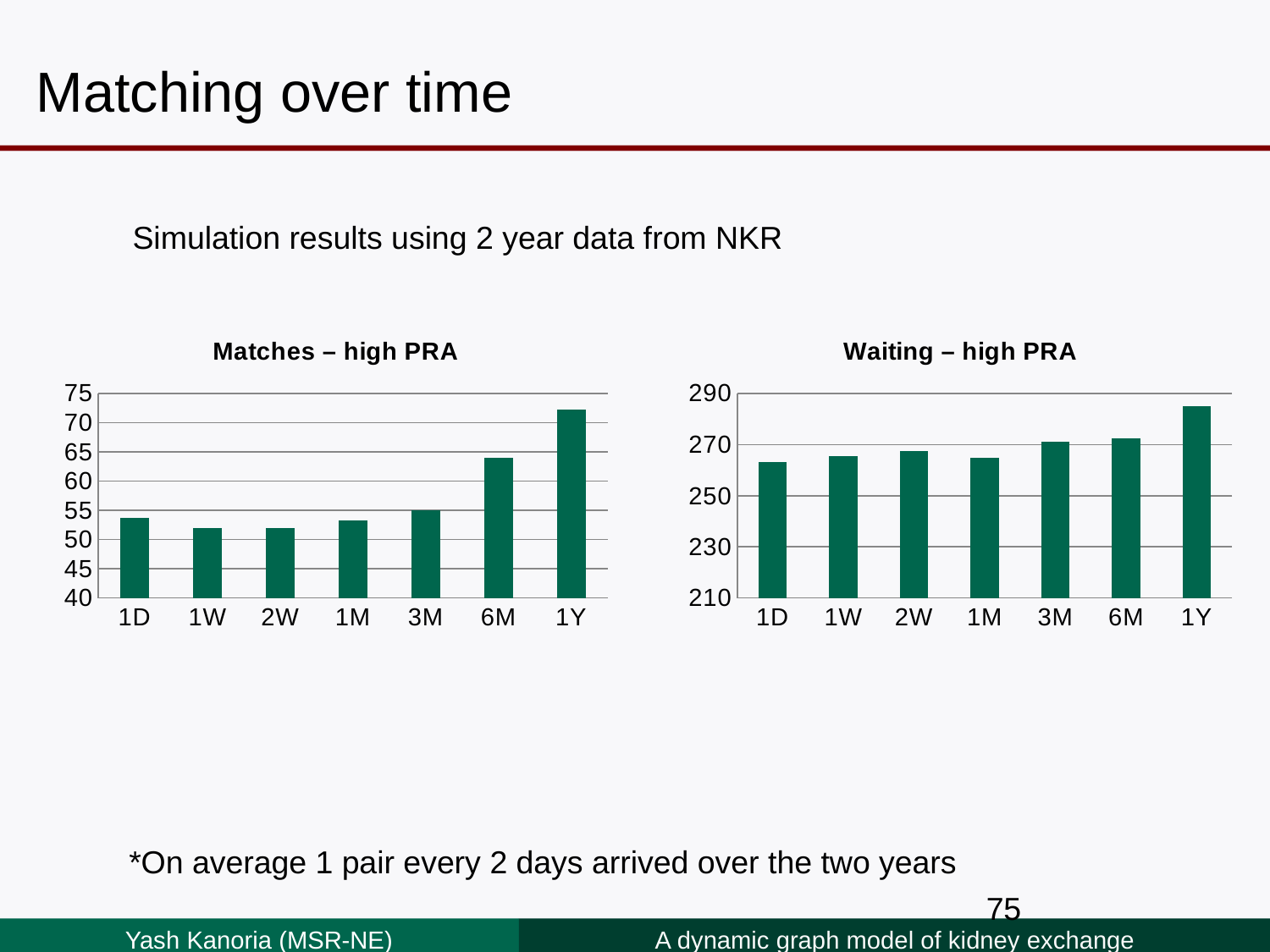

# Matching over time
Simulation results using 2 year data from NKR

### Chart: Matches – high PRA

| Category | tieBreaker |
|---|---|
| 1D | 53.76 |
| 1W | 52.02 |
| 2W | 51.94 |
| 1M | 53.3 |
| 3M | 55.0 |
| 6M | 63.98 |
| 1Y | 72.2 |

### Chart: Waiting – high PRA

| Category | tieBreaker |
|---|---|
| 1D | 263.175824175824 |
| 1W | 265.3917582417579 |
| 2W | 267.485384615385 |
| 1M | 264.8389010989009 |
| 3M | 271.009340659341 |
| 6M | 272.515714285714 |
| 1Y | 284.882417582418 |
*On average 1 pair every 2 days arrived over the two years
75